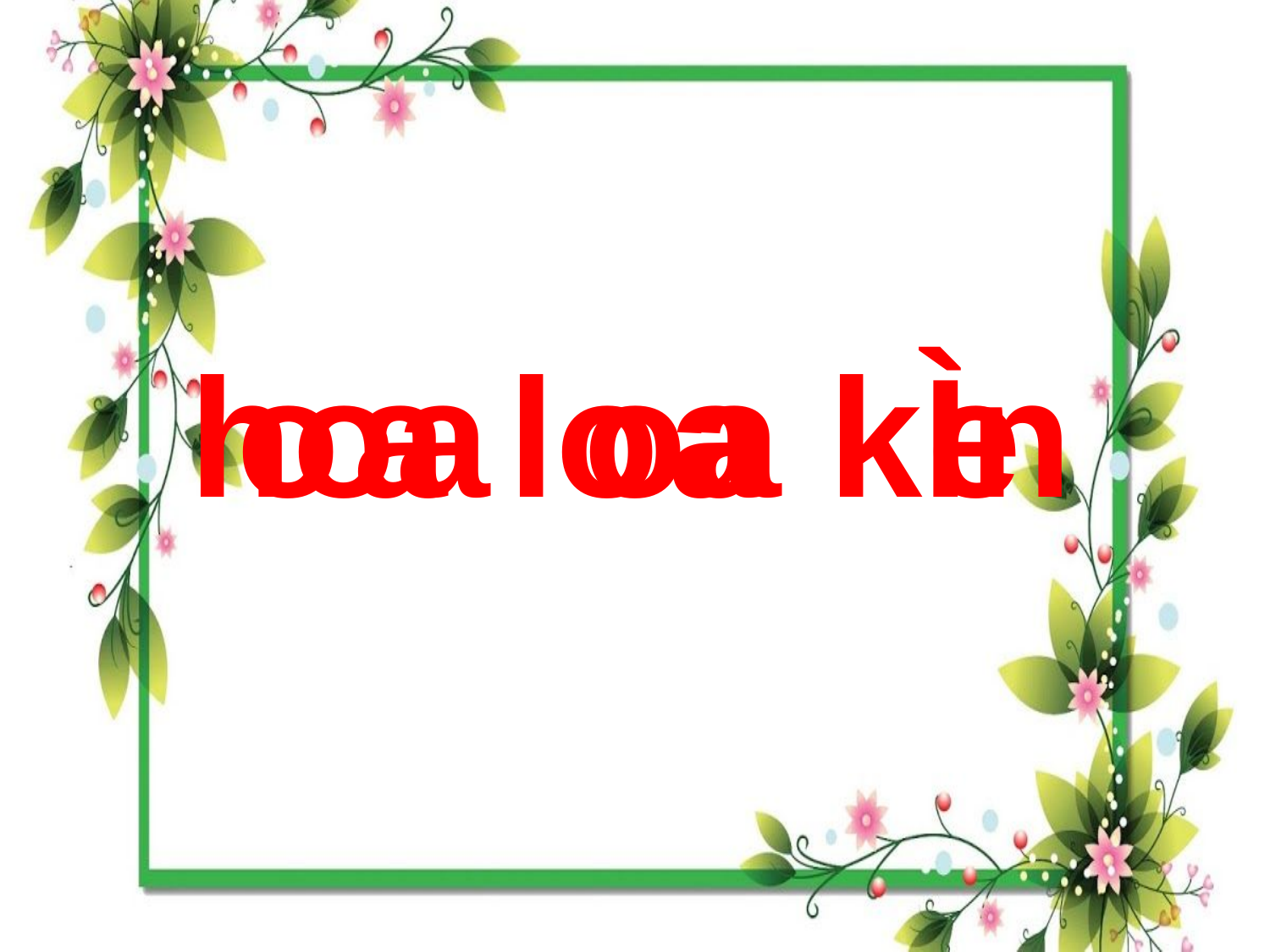

hoa  oa kÌn
o
a
l
o
a
e